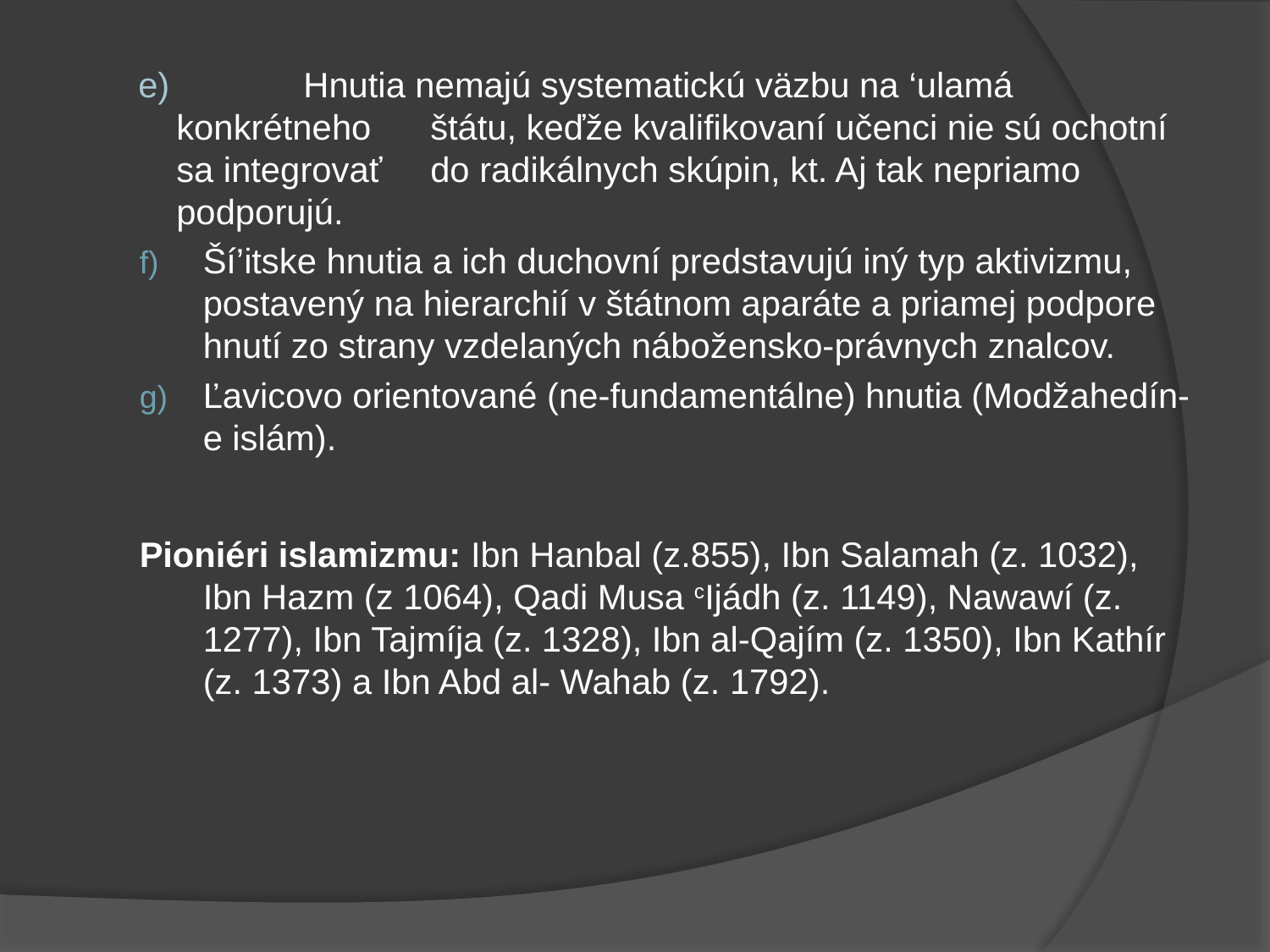

e) 	Hnutia nemajú systematickú väzbu na ‘ulamá konkrétneho 	štátu, keďže kvalifikovaní učenci nie sú ochotní sa integrovať 	do radikálnych skúpin, kt. Aj tak nepriamo podporujú.
Ší’itske hnutia a ich duchovní predstavujú iný typ aktivizmu, postavený na hierarchií v štátnom aparáte a priamej podpore hnutí zo strany vzdelaných nábožensko-právnych znalcov.
Ľavicovo orientované (ne-fundamentálne) hnutia (Modžahedín-e islám).

Pioniéri islamizmu: Ibn Hanbal (z.855), Ibn Salamah (z. 1032), Ibn Hazm (z 1064), Qadi Musa cIjádh (z. 1149), Nawawí (z. 1277), Ibn Tajmíja (z. 1328), Ibn al-Qajím (z. 1350), Ibn Kathír (z. 1373) a Ibn Abd al- Wahab (z. 1792).